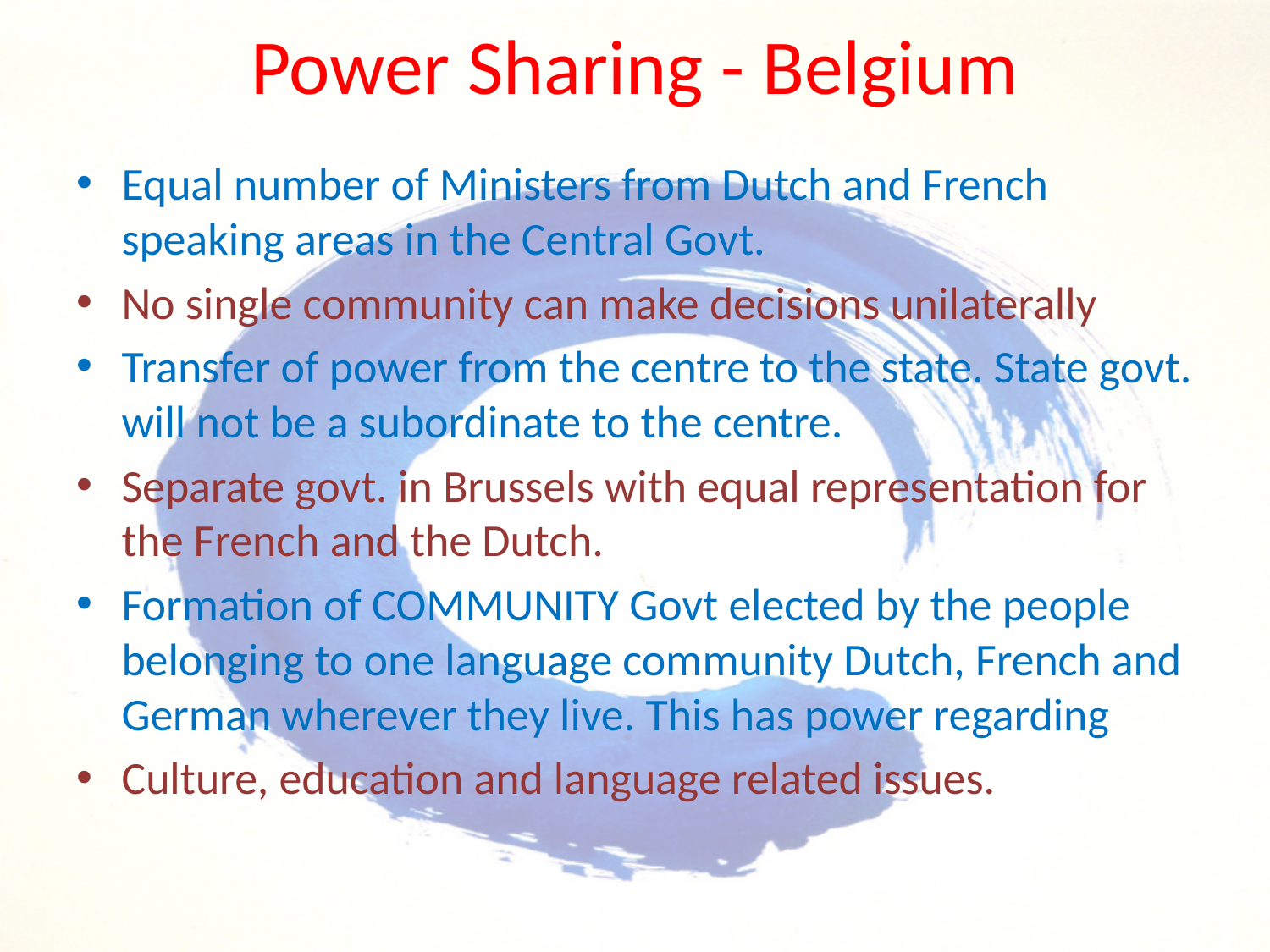

# Power Sharing - Belgium
Equal number of Ministers from Dutch and French speaking areas in the Central Govt.
No single community can make decisions unilaterally
Transfer of power from the centre to the state. State govt. will not be a subordinate to the centre.
Separate govt. in Brussels with equal representation for the French and the Dutch.
Formation of COMMUNITY Govt elected by the people belonging to one language community Dutch, French and German wherever they live. This has power regarding
Culture, education and language related issues.